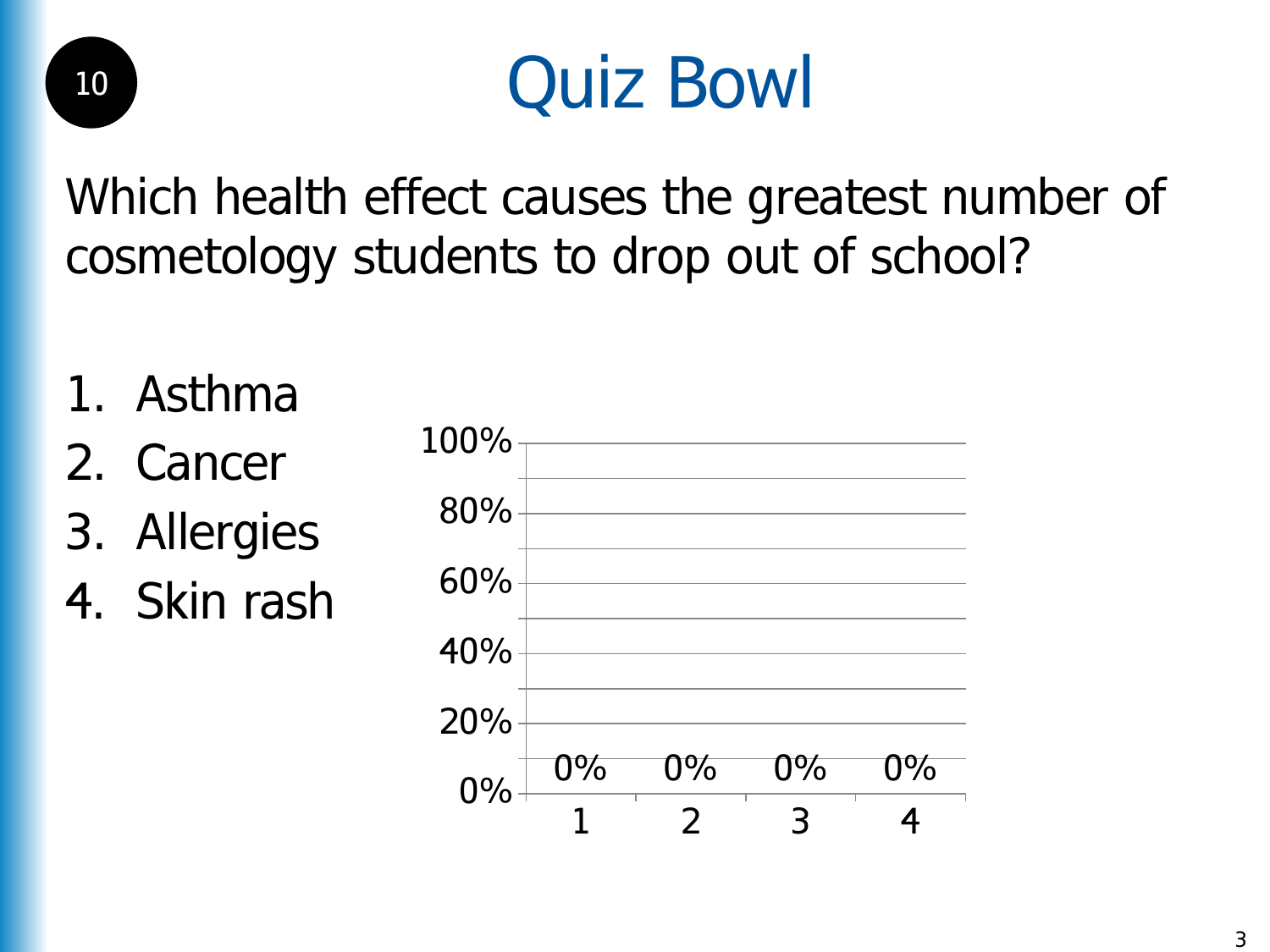

Quiz Bowl
10
Which health effect causes the greatest number of cosmetology students to drop out of school?
Asthma
Cancer
Allergies
Skin rash

### Chart

| Category | 1 |
|---|---|
| 1 | 0.0 |
| 2 | 0.0 |
| 3 | 0.0 |
| 4 | 0.0 |
3